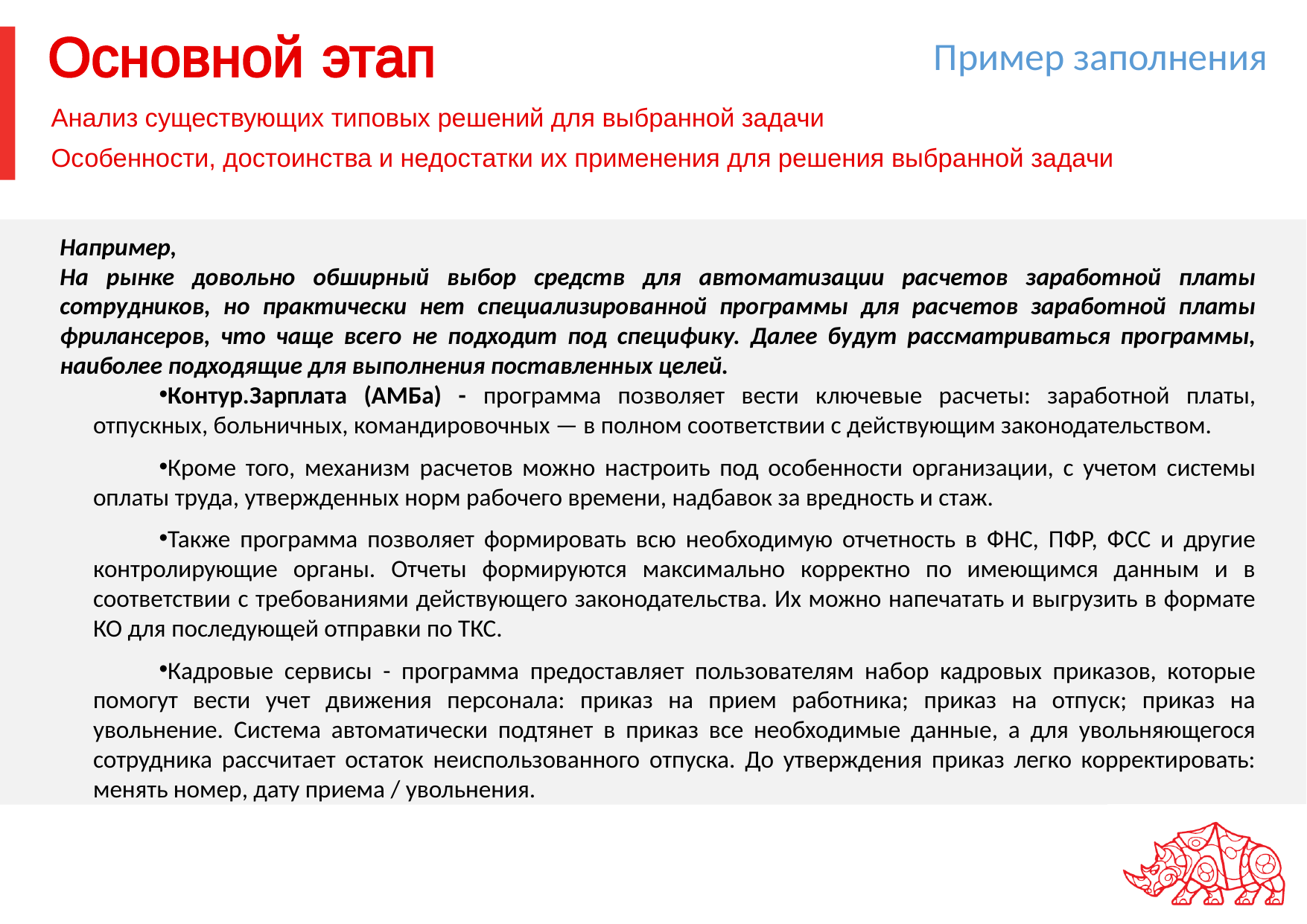

Пример заполнения
# Основной этап
Анализ существующих типовых решений для выбранной задачи
Особенности, достоинства и недостатки их применения для решения выбранной задачи
Например,
На рынке довольно обширный выбор средств для автоматизации расчетов заработной платы сотрудников, но практически нет специализированной программы для расчетов заработной платы фрилансеров, что чаще всего не подходит под специфику. Далее будут рассматриваться программы, наиболее подходящие для выполнения поставленных целей.
Контур.Зарплата (АМБа) - программа позволяет вести ключевые расчеты: заработной платы, отпускных, больничных, командировочных — в полном соответствии с действующим законодательством.
Кроме того, механизм расчетов можно настроить под особенности организации, с учетом системы оплаты труда, утвержденных норм рабочего времени, надбавок за вредность и стаж.
Также программа позволяет формировать всю необходимую отчетность в ФНС, ПФР, ФСС и другие контролирующие органы. Отчеты формируются максимально корректно по имеющимся данным и в соответствии с требованиями действующего законодательства. Их можно напечатать и выгрузить в формате КО для последующей отправки по ТКС.
Кадровые сервисы - программа предоставляет пользователям набор кадровых приказов, которые помогут вести учет движения персонала: приказ на прием работника; приказ на отпуск; приказ на увольнение. Система автоматически подтянет в приказ все необходимые данные, а для увольняющегося сотрудника рассчитает остаток неиспользованного отпуска. До утверждения приказ легко корректировать: менять номер, дату приема / увольнения.